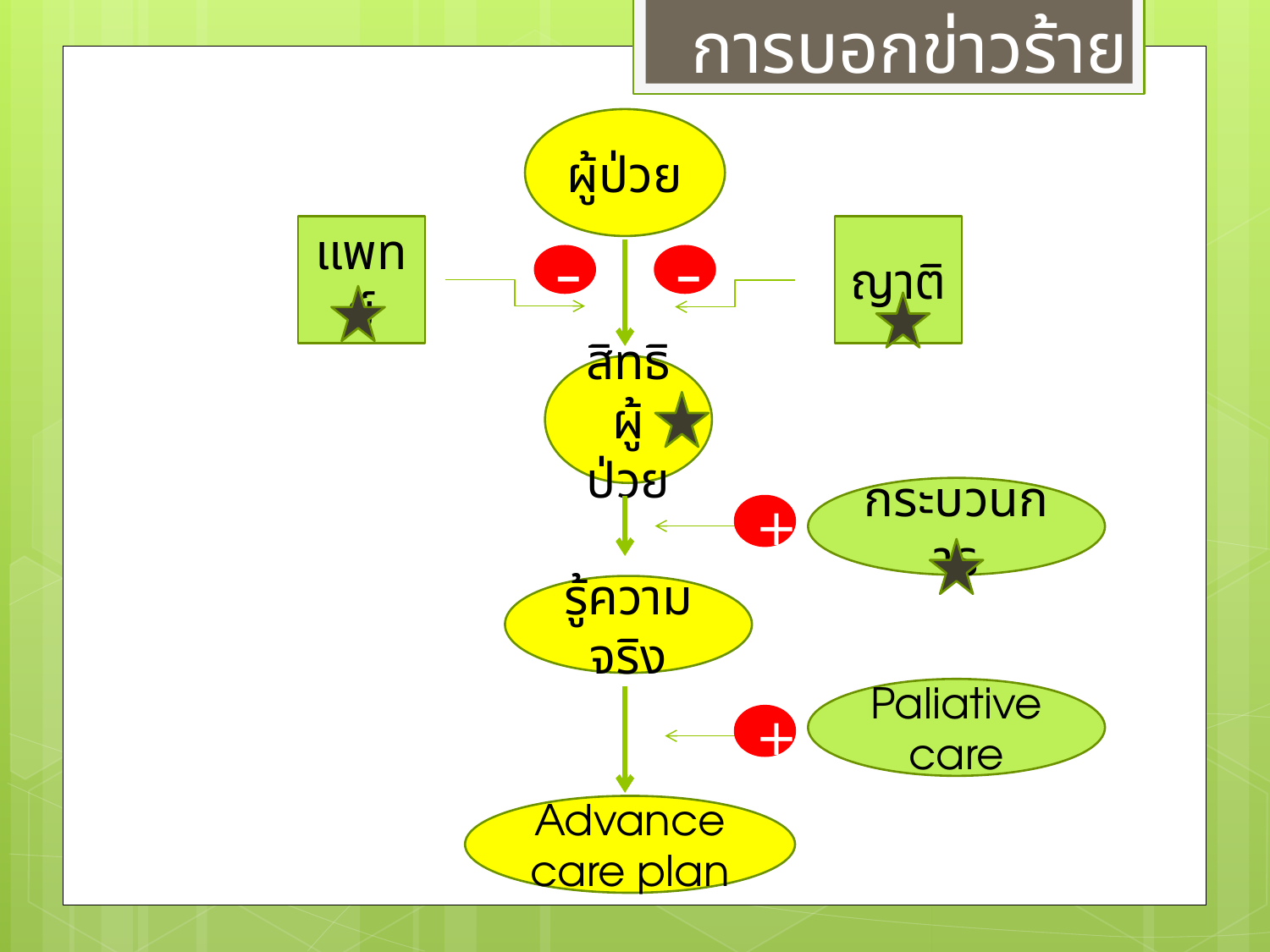

การบอกข่าวร้าย
ผู้ป่วย
แพทย์
ญาติ
-
-

สิทธิผู้ป่วย

กระบวนการ
+

รู้ความจริง
Paliative care
+
Advance care plan